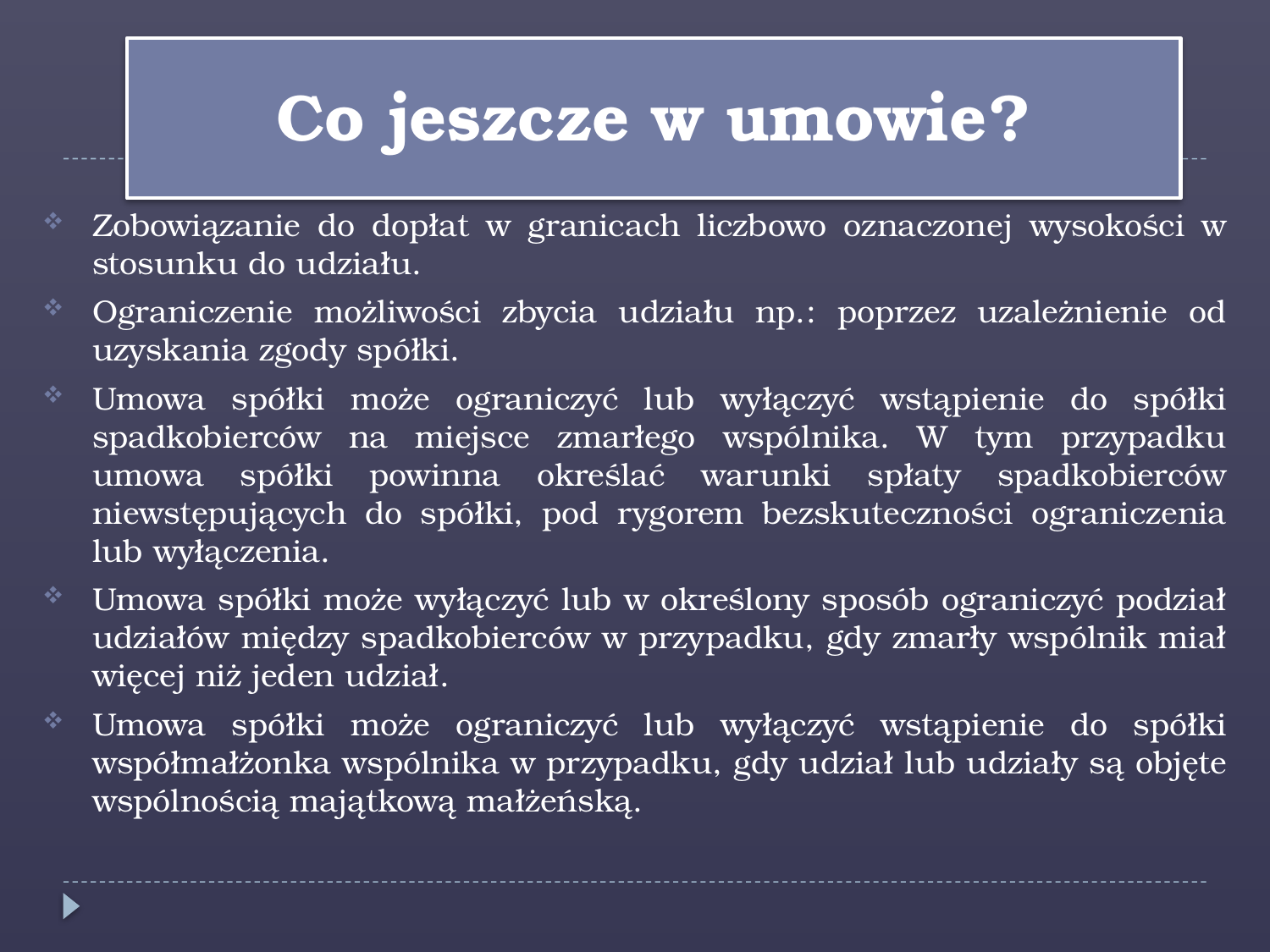

Co jeszcze w umowie?
Zobowiązanie do dopłat w granicach liczbowo oznaczonej wysokości w stosunku do udziału.
Ograniczenie możliwości zbycia udziału np.: poprzez uzależnienie od uzyskania zgody spółki.
Umowa spółki może ograniczyć lub wyłączyć wstąpienie do spółki spadkobierców na miejsce zmarłego wspólnika. W tym przypadku umowa spółki powinna określać warunki spłaty spadkobierców niewstępujących do spółki, pod rygorem bezskuteczności ograniczenia lub wyłączenia.
Umowa spółki może wyłączyć lub w określony sposób ograniczyć podział udziałów między spadkobierców w przypadku, gdy zmarły wspólnik miał więcej niż jeden udział.
Umowa spółki może ograniczyć lub wyłączyć wstąpienie do spółki współmałżonka wspólnika w przypadku, gdy udział lub udziały są objęte wspólnością majątkową małżeńską.